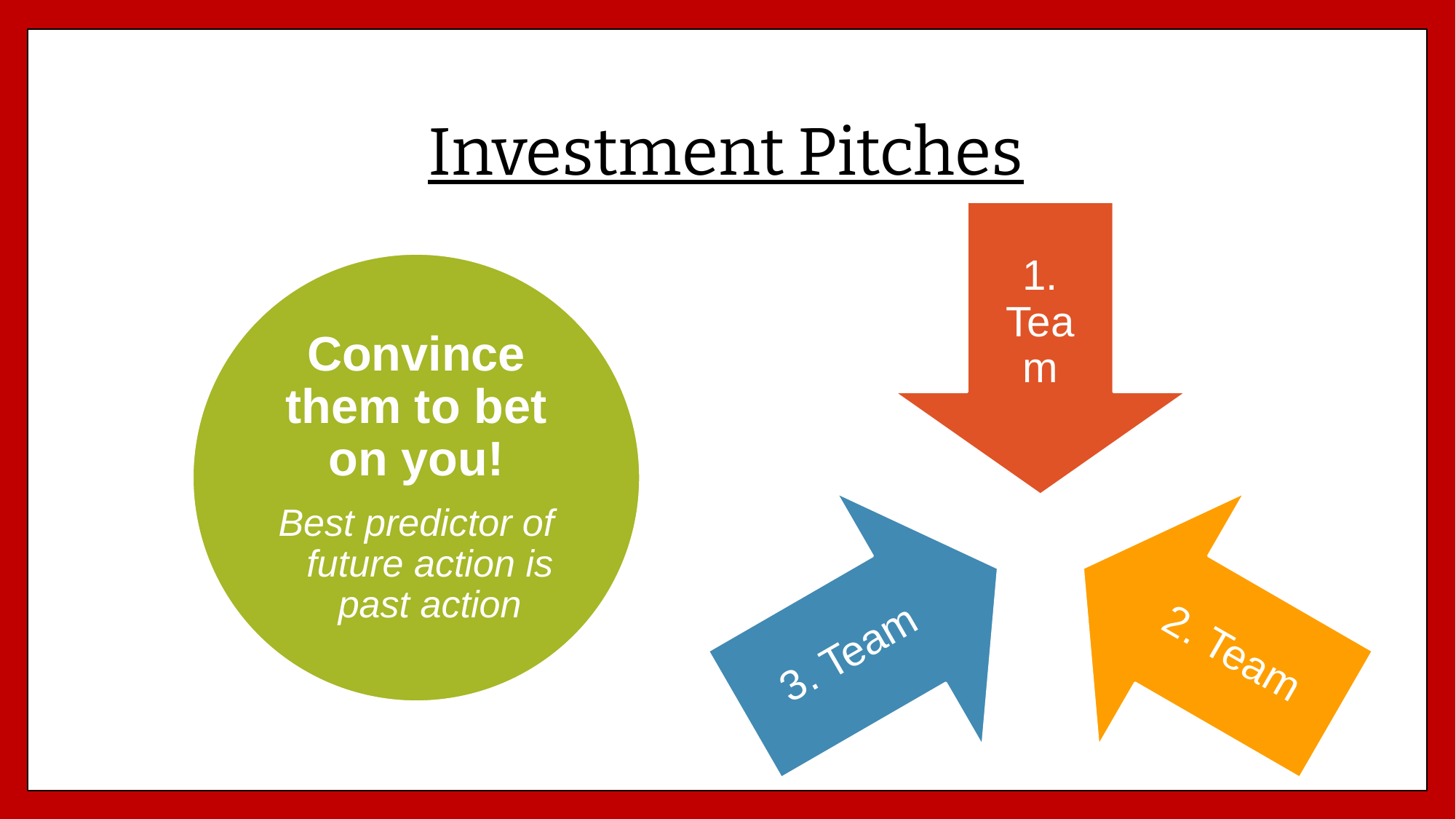

# Investment Pitches
1. Team
2. Team
3. Team
Convince them to bet on you!
Best predictor of future action is past action